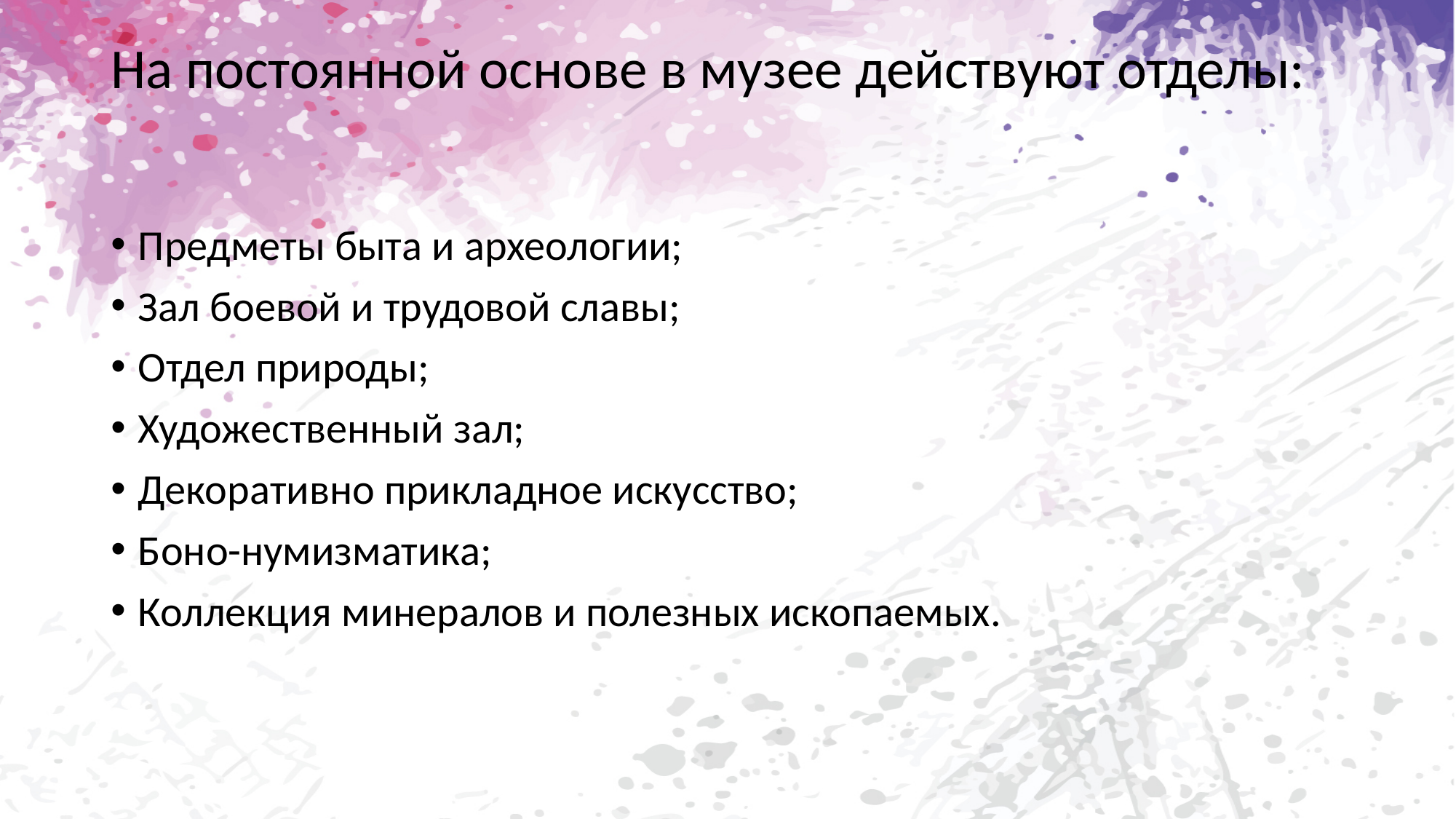

# На постоянной основе в музее действуют отделы:
Предметы быта и археологии;
Зал боевой и трудовой славы;
Отдел природы;
Художественный зал;
Декоративно прикладное искусство;
Боно-нумизматика;
Коллекция минералов и полезных ископаемых.